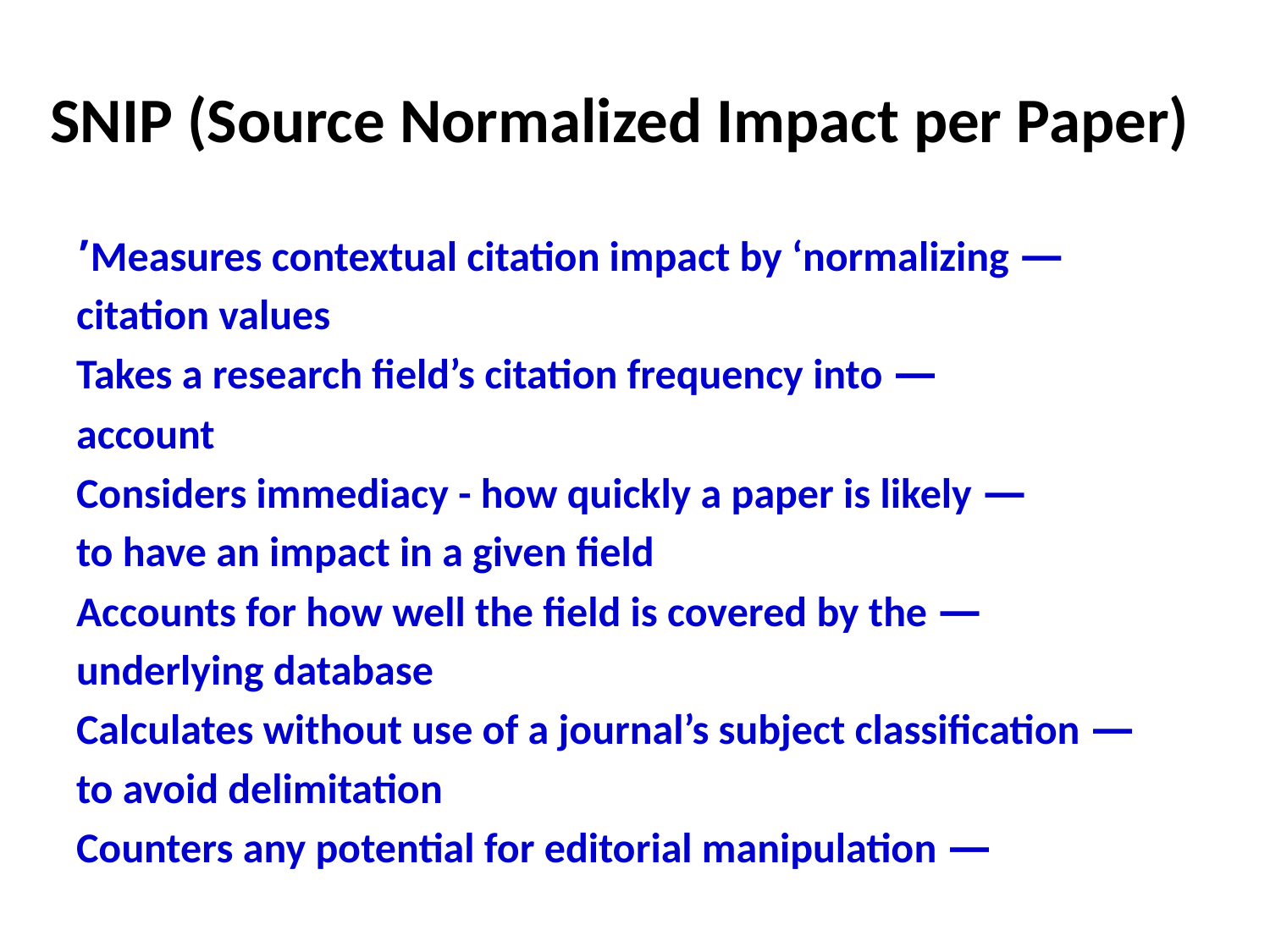

# SNIP (Source Normalized Impact per Paper)
— Measures contextual citation impact by ‘normalizing’
citation values
— Takes a research field’s citation frequency into
account
— Considers immediacy - how quickly a paper is likely
to have an impact in a given field
— Accounts for how well the field is covered by the
underlying database
— Calculates without use of a journal’s subject classification
to avoid delimitation
— Counters any potential for editorial manipulation